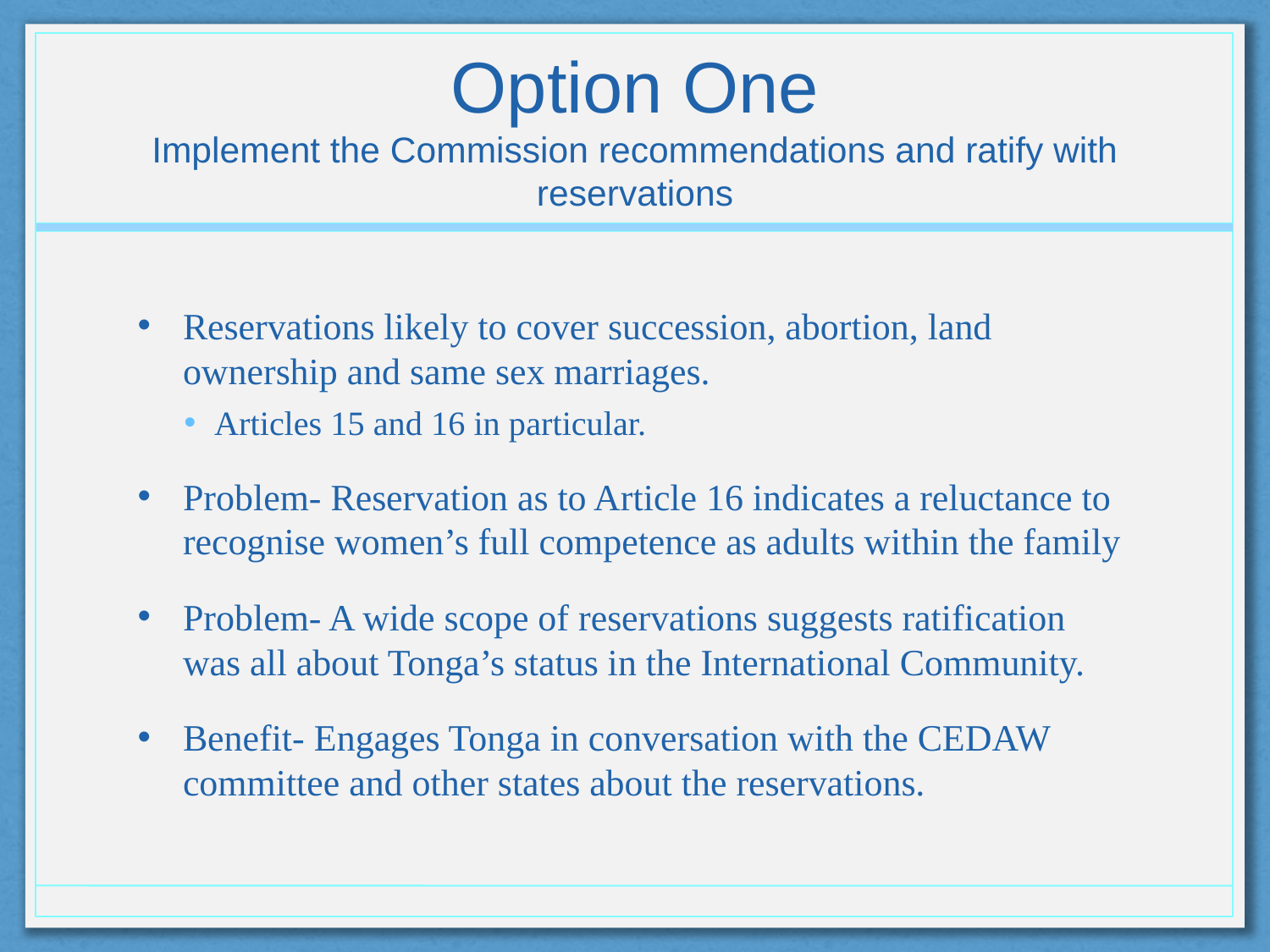

# Option One Implement the Commission recommendations and ratify with reservations
Reservations likely to cover succession, abortion, land ownership and same sex marriages.
Articles 15 and 16 in particular.
Problem- Reservation as to Article 16 indicates a reluctance to recognise women’s full competence as adults within the family
Problem- A wide scope of reservations suggests ratification was all about Tonga’s status in the International Community.
Benefit- Engages Tonga in conversation with the CEDAW committee and other states about the reservations.